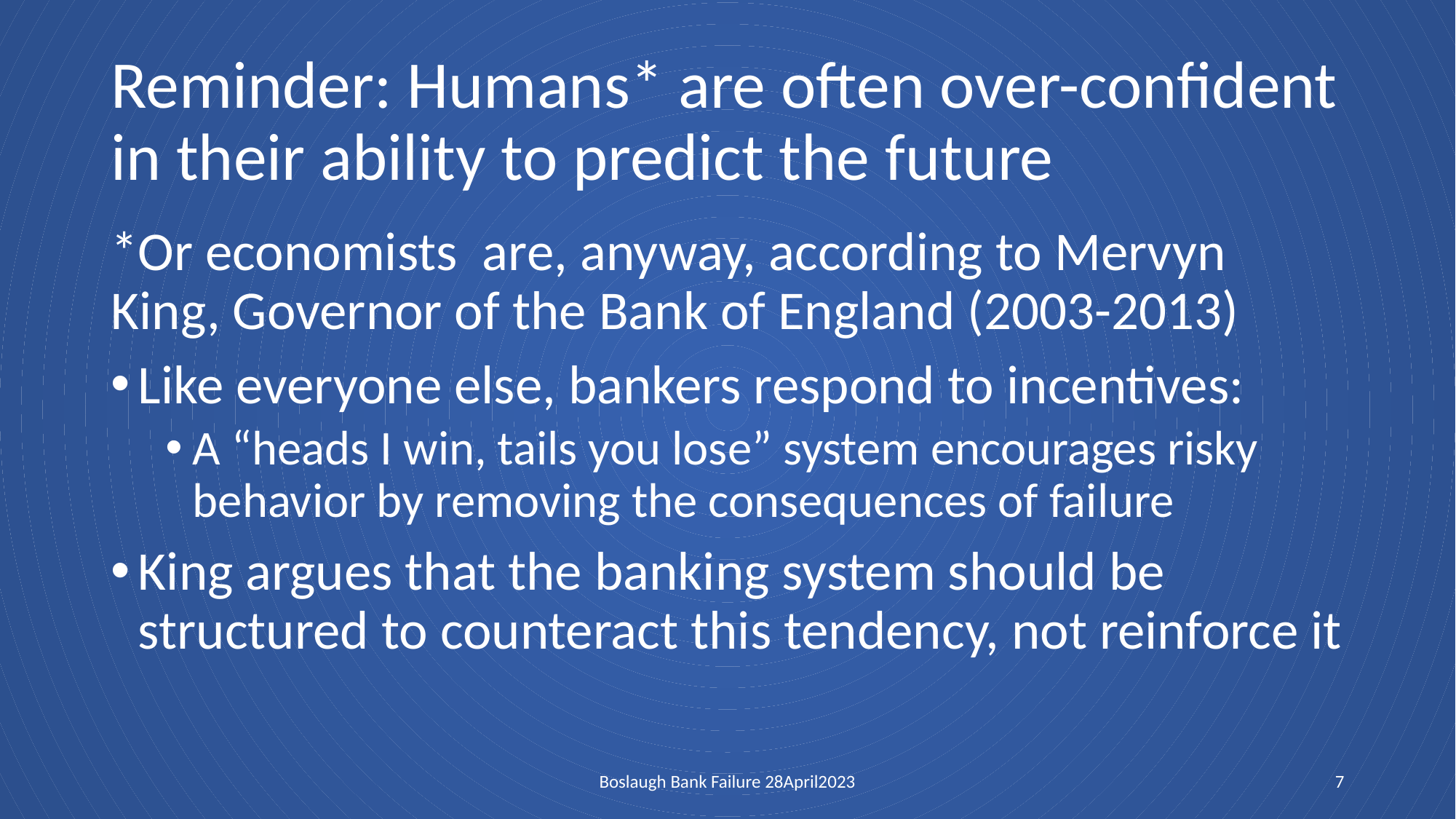

# Reminder: Humans* are often over-confident in their ability to predict the future
*Or economists  are, anyway, according to Mervyn King, Governor of the Bank of England (2003-2013)
Like everyone else, bankers respond to incentives:
A “heads I win, tails you lose” system encourages risky behavior by removing the consequences of failure
King argues that the banking system should be structured to counteract this tendency, not reinforce it

Boslaugh Bank Failure 28April2023
7